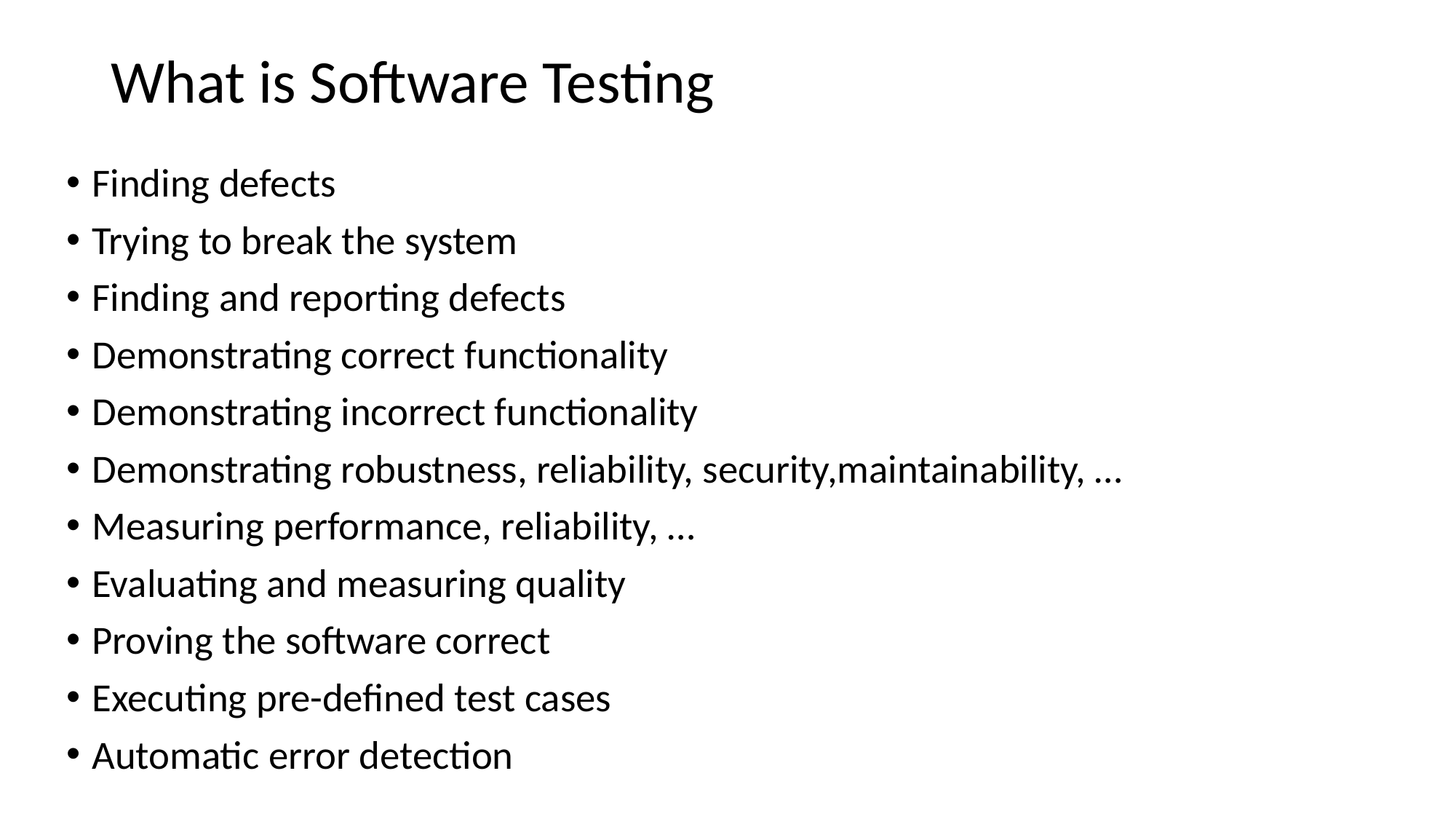

# What is Software Testing
Finding defects
Trying to break the system
Finding and reporting defects
Demonstrating correct functionality
Demonstrating incorrect functionality
Demonstrating robustness, reliability, security,maintainability, …
Measuring performance, reliability, …
Evaluating and measuring quality
Proving the software correct
Executing pre-defined test cases
Automatic error detection